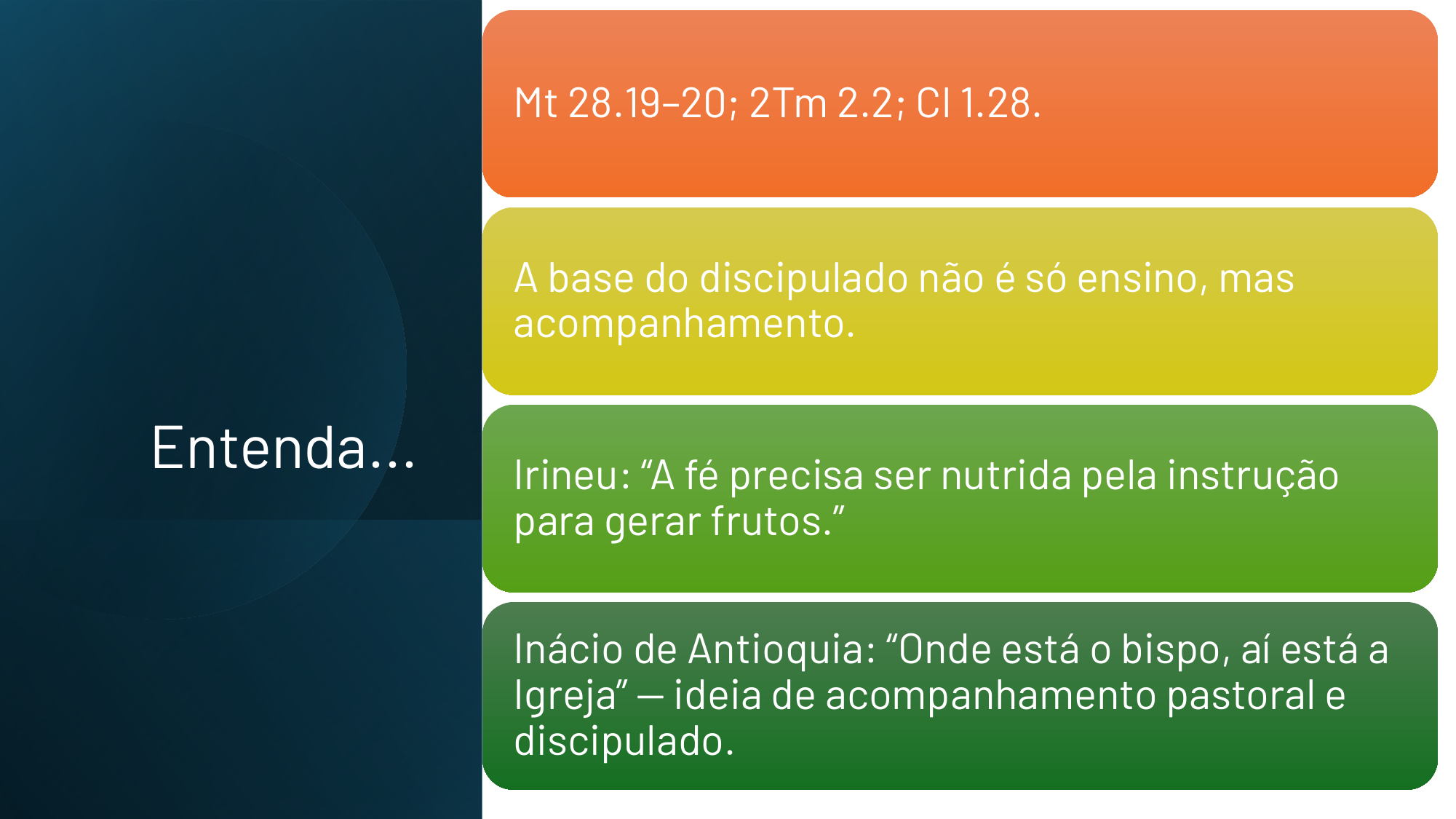

Mt 28.19–20; 2Tm 2.2; Cl 1.28.
A base do discipulado não é só ensino, mas acompanhamento.
Irineu: “A fé precisa ser nutrida pela instrução para gerar frutos.”
Inácio de Antioquia: “Onde está o bispo, aí está a Igreja” — ideia de acompanhamento pastoral e discipulado.

# Entenda...